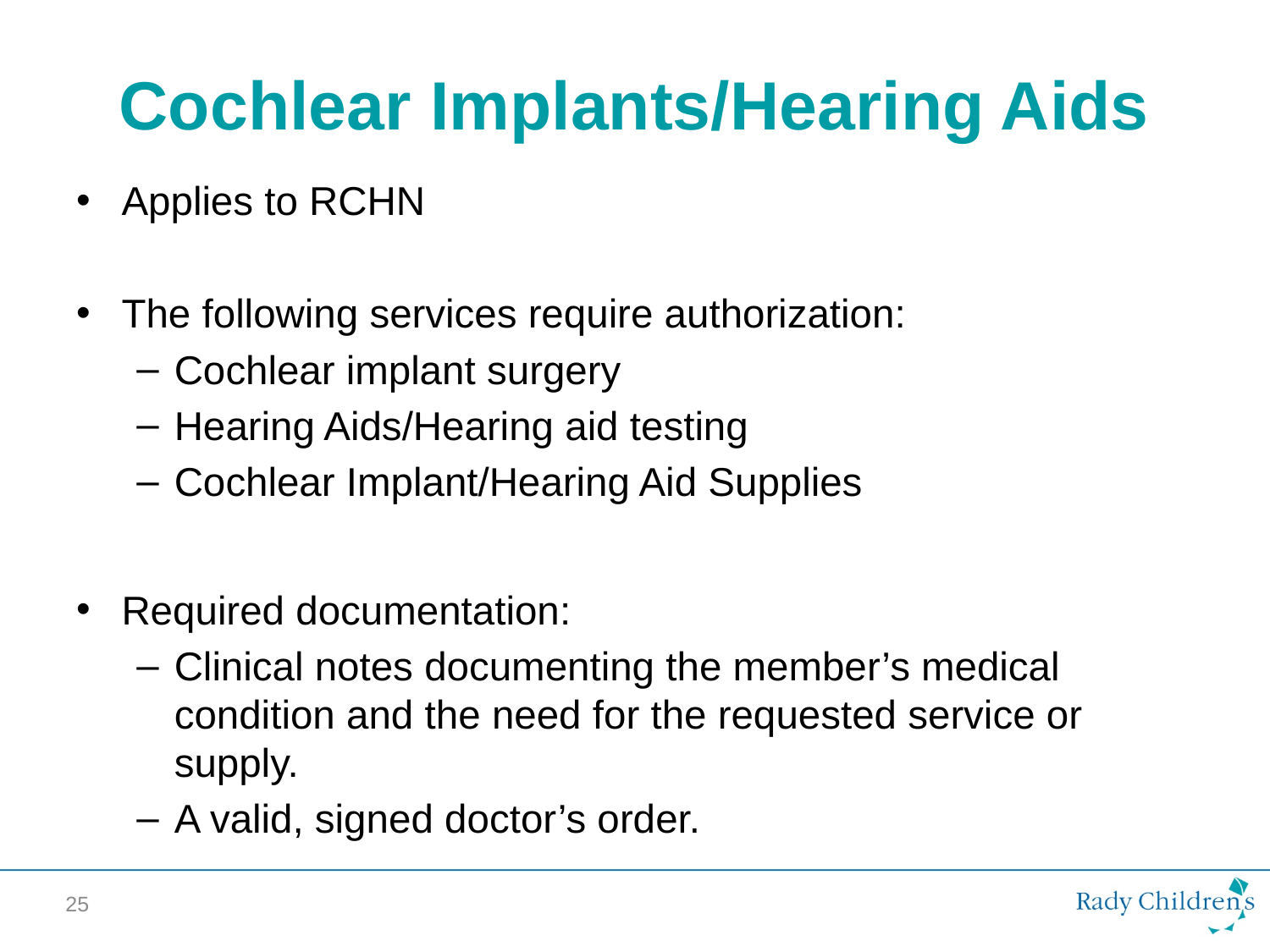

# Cochlear Implants/Hearing Aids
Applies to RCHN

The following services require authorization:
Cochlear implant surgery
Hearing Aids/Hearing aid testing
Cochlear Implant/Hearing Aid Supplies

Required documentation:
Clinical notes documenting the member’s medical condition and the need for the requested service or supply.
A valid, signed doctor’s order.
25